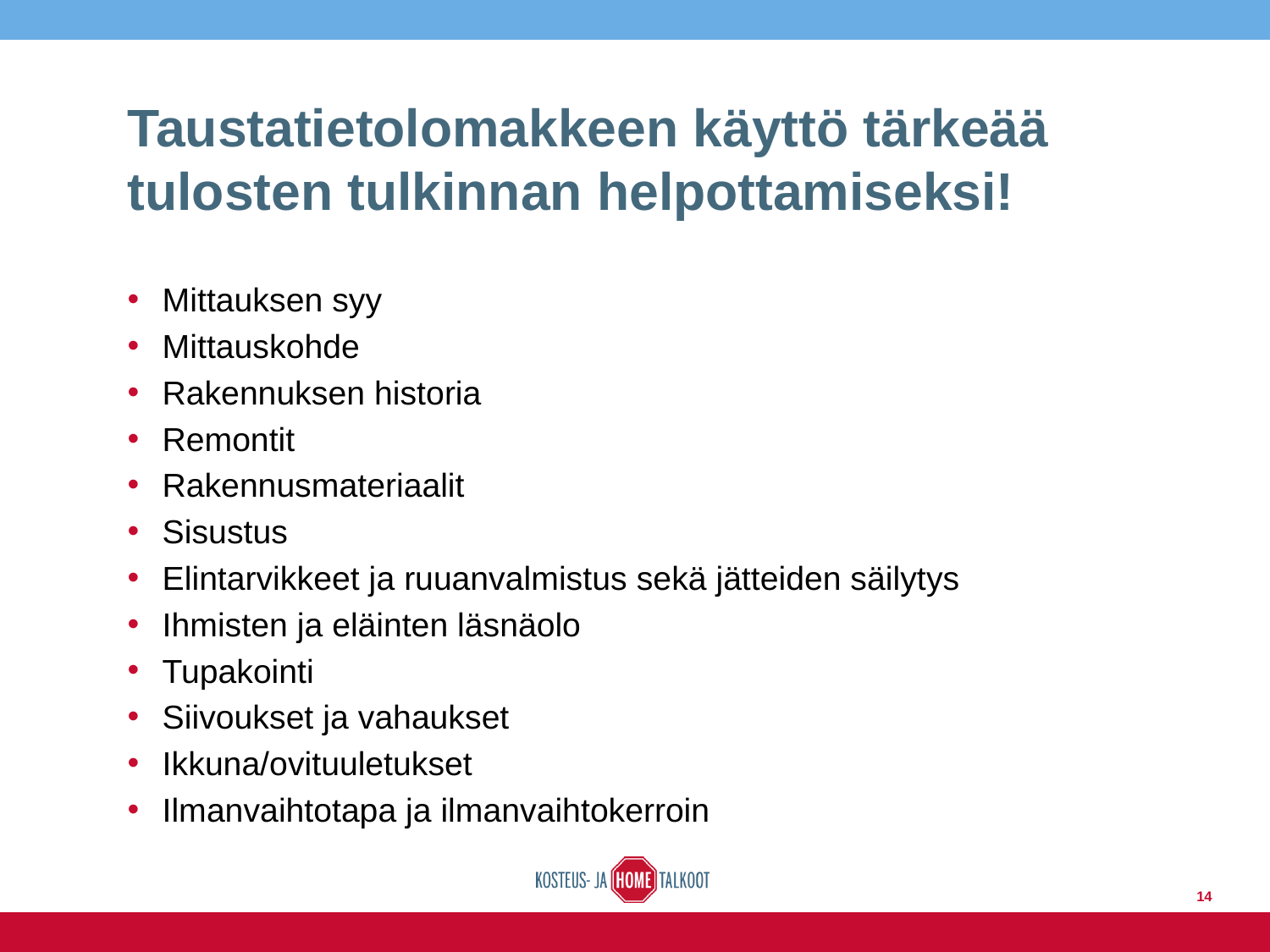

# Taustatietolomakkeen käyttö tärkeää tulosten tulkinnan helpottamiseksi!

Mittauksen syy
Mittauskohde
Rakennuksen historia
Remontit
Rakennusmateriaalit
Sisustus
Elintarvikkeet ja ruuanvalmistus sekä jätteiden säilytys
Ihmisten ja eläinten läsnäolo
Tupakointi
Siivoukset ja vahaukset
Ikkuna/ovituuletukset
Ilmanvaihtotapa ja ilmanvaihtokerroin
14